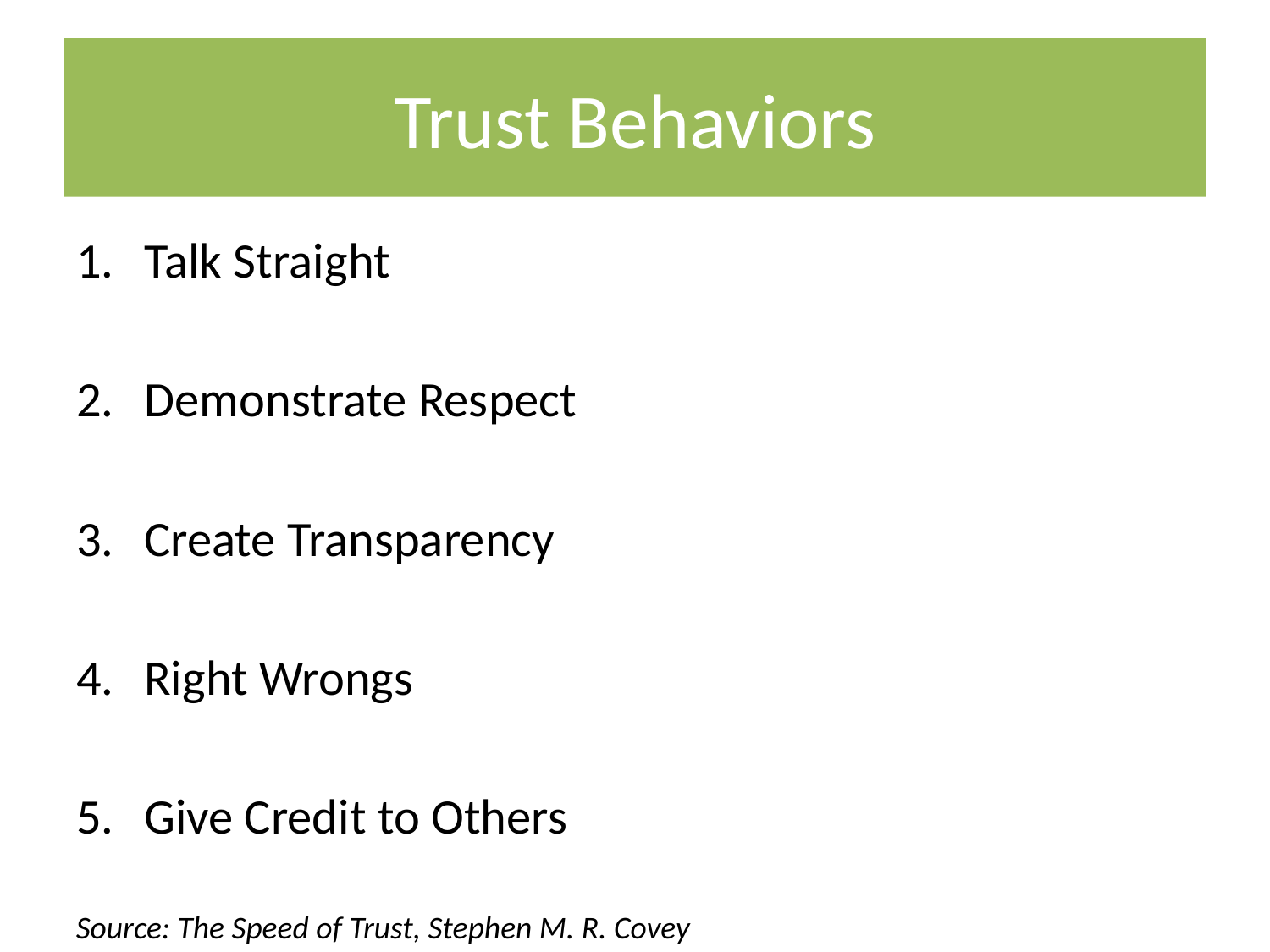

# Trust Behaviors
Talk Straight

Demonstrate Respect

Create Transparency

Right Wrongs

Give Credit to Others
Source: The Speed of Trust, Stephen M. R. Covey